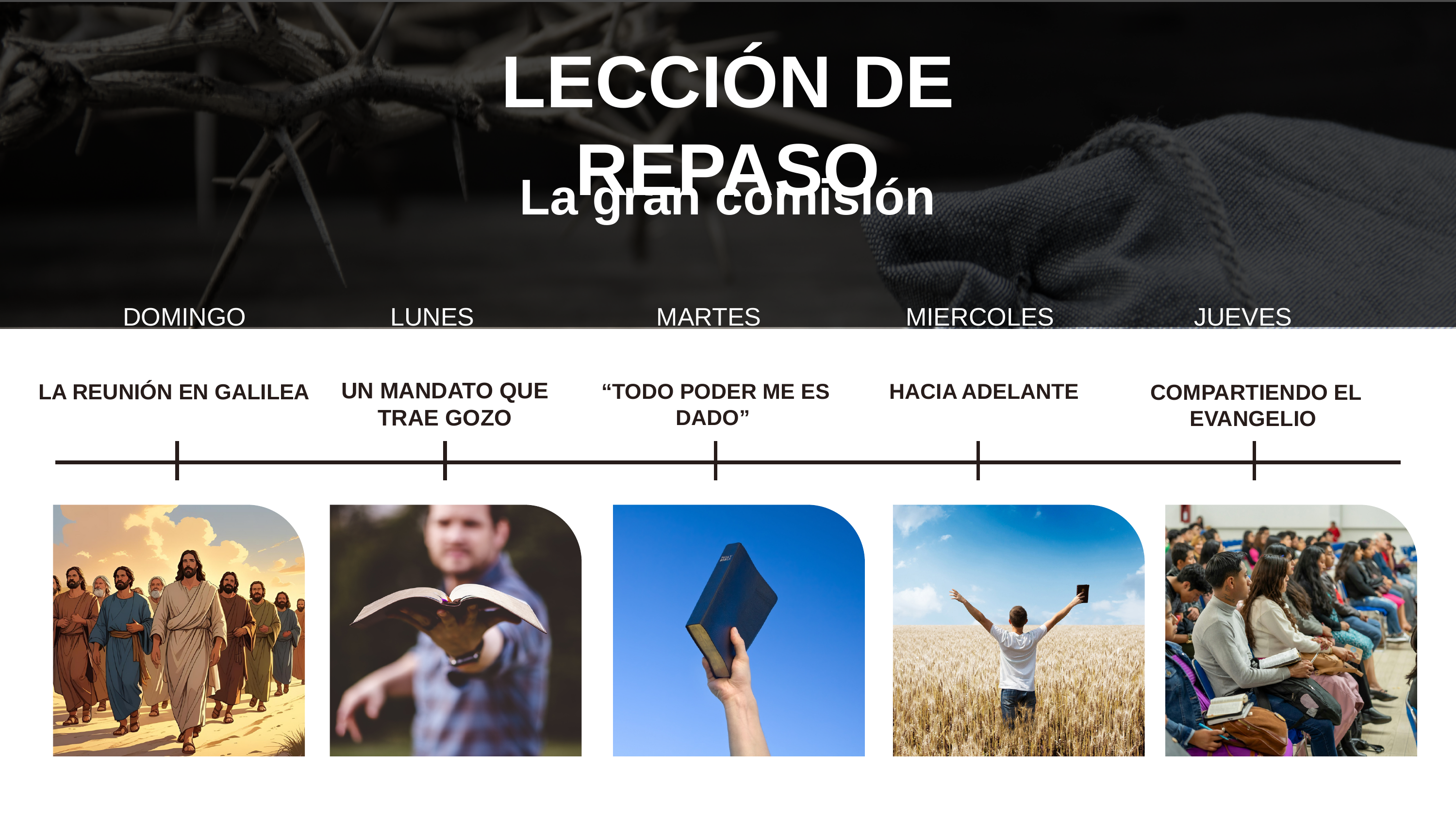

LECCIÓN DE REPASO
La gran comisión
DOMINGO
LUNES
MARTES
MIERCOLES
JUEVES
UN MANDATO QUE TRAE GOZO
“TODO PODER ME ES DADO”
LA REUNIÓN EN GALILEA
HACIA ADELANTE
COMPARTIENDO EL EVANGELIO